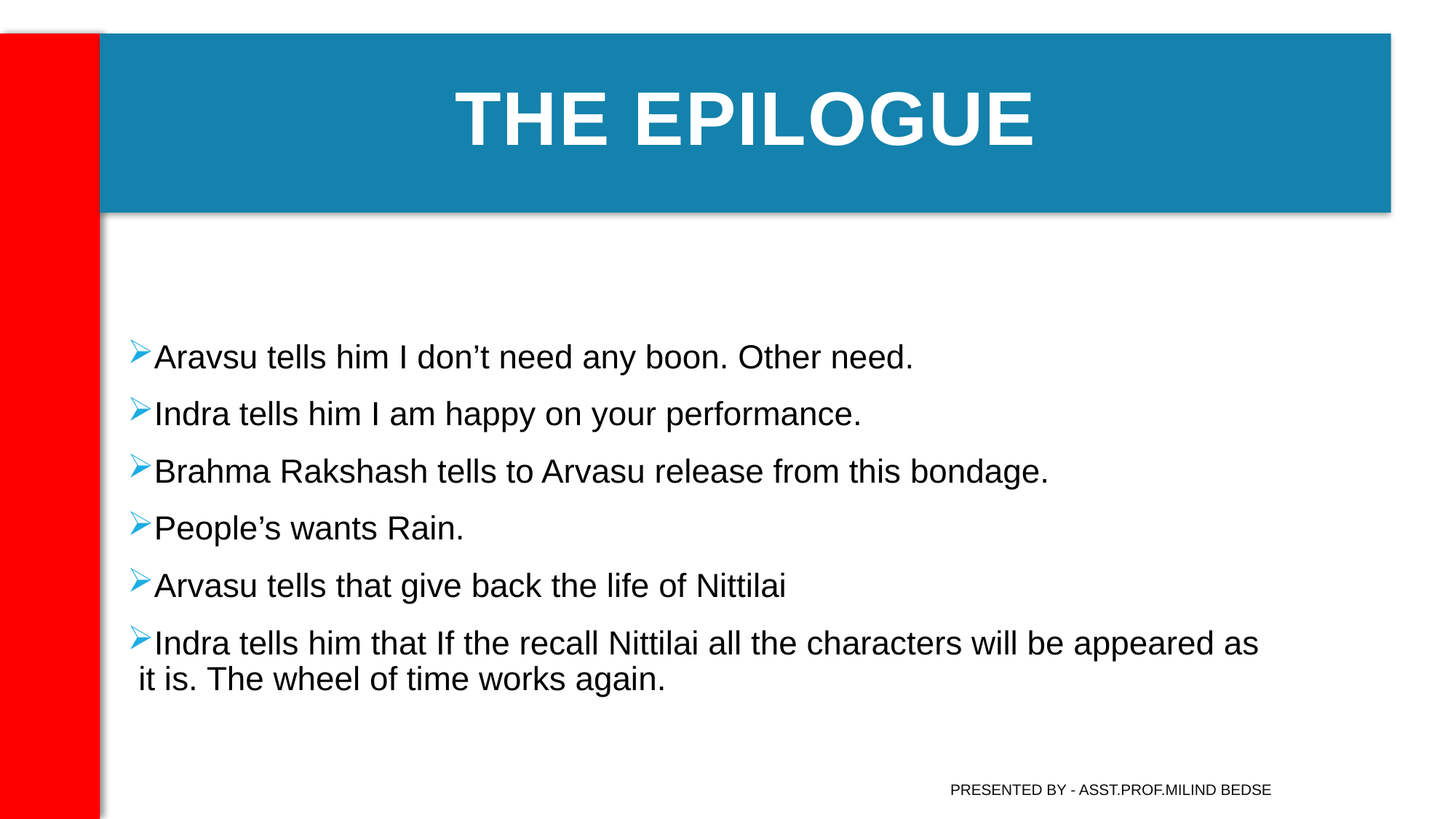

The Epilogue
#

Aravsu tells him I don’t need any boon. Other need.
Indra tells him I am happy on your performance.
Brahma Rakshash tells to Arvasu release from this bondage.
People’s wants Rain.
Arvasu tells that give back the life of Nittilai
Indra tells him that If the recall Nittilai all the characters will be appeared as it is. The wheel of time works again.
Presented by - Asst.Prof.Milind Bedse